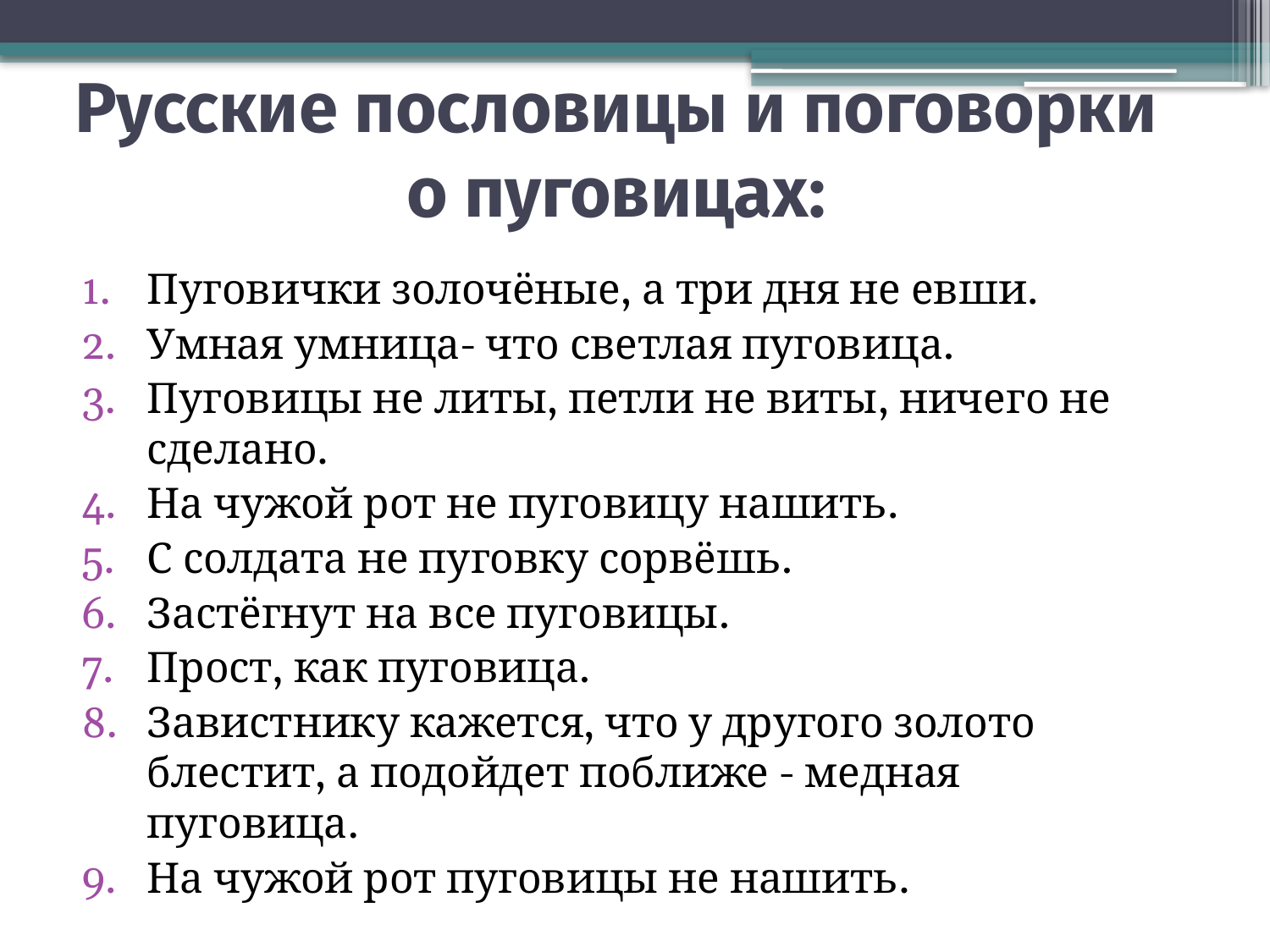

# Русские пословицы и поговорки о пуговицах:
Пуговички золочёные, а три дня не евши.
Умная умница- что светлая пуговица.
Пуговицы не литы, петли не виты, ничего не сделано.
На чужой рот не пуговицу нашить.
С солдата не пуговку сорвёшь.
Застёгнут на все пуговицы.
Прост, как пуговица.
Завистнику кажется, что у другого золото блестит, а подойдет поближе - медная пуговица.
На чужой рот пуговицы не нашить.